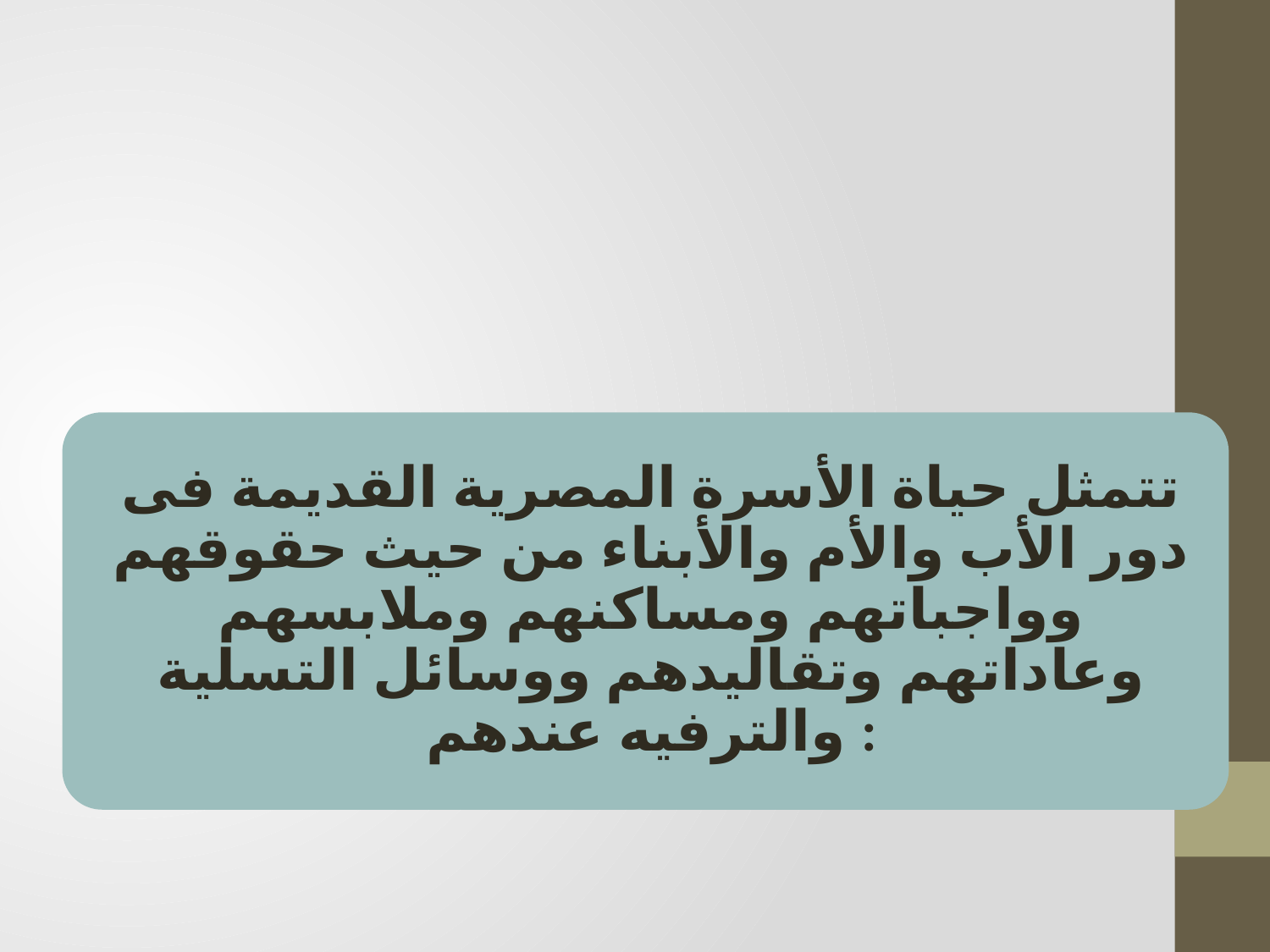

تتمثل حياة الأسرة المصرية القديمة فى دور الأب والأم والأبناء من حيث حقوقهم وواجباتهم ومساكنهم وملابسهم وعاداتهم وتقاليدهم ووسائل التسلية والترفيه عندهم :